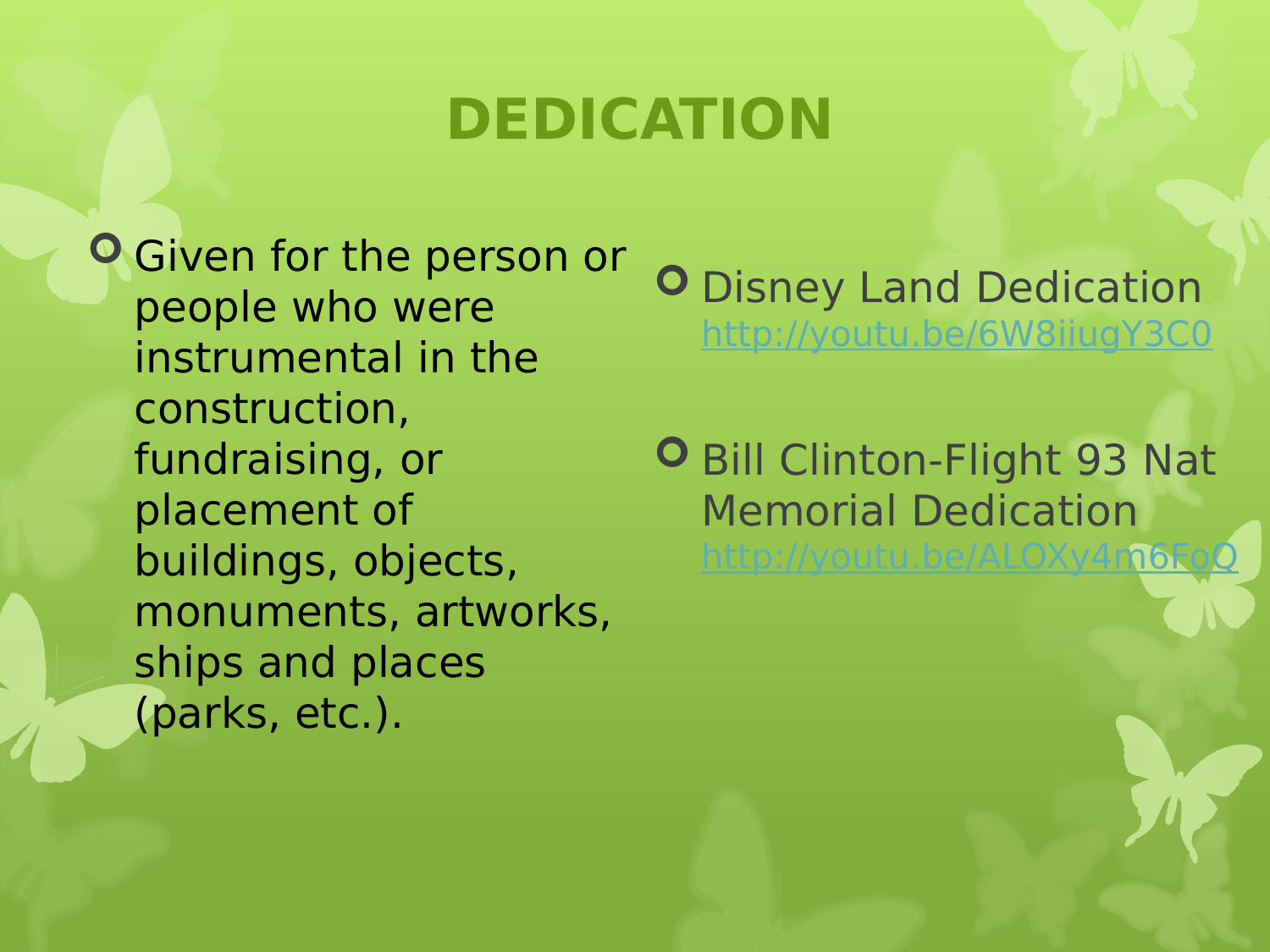

# DEDICATION
Given for the person or people who were instrumental in the construction, fundraising, or placement of buildings, objects, monuments, artworks, ships and places (parks, etc.).
Disney Land Dedication  http://youtu.be/6W8iiugY3C0

Bill Clinton-Flight 93 Nat Memorial Dedication  http://youtu.be/ALOXy4m6FoQ